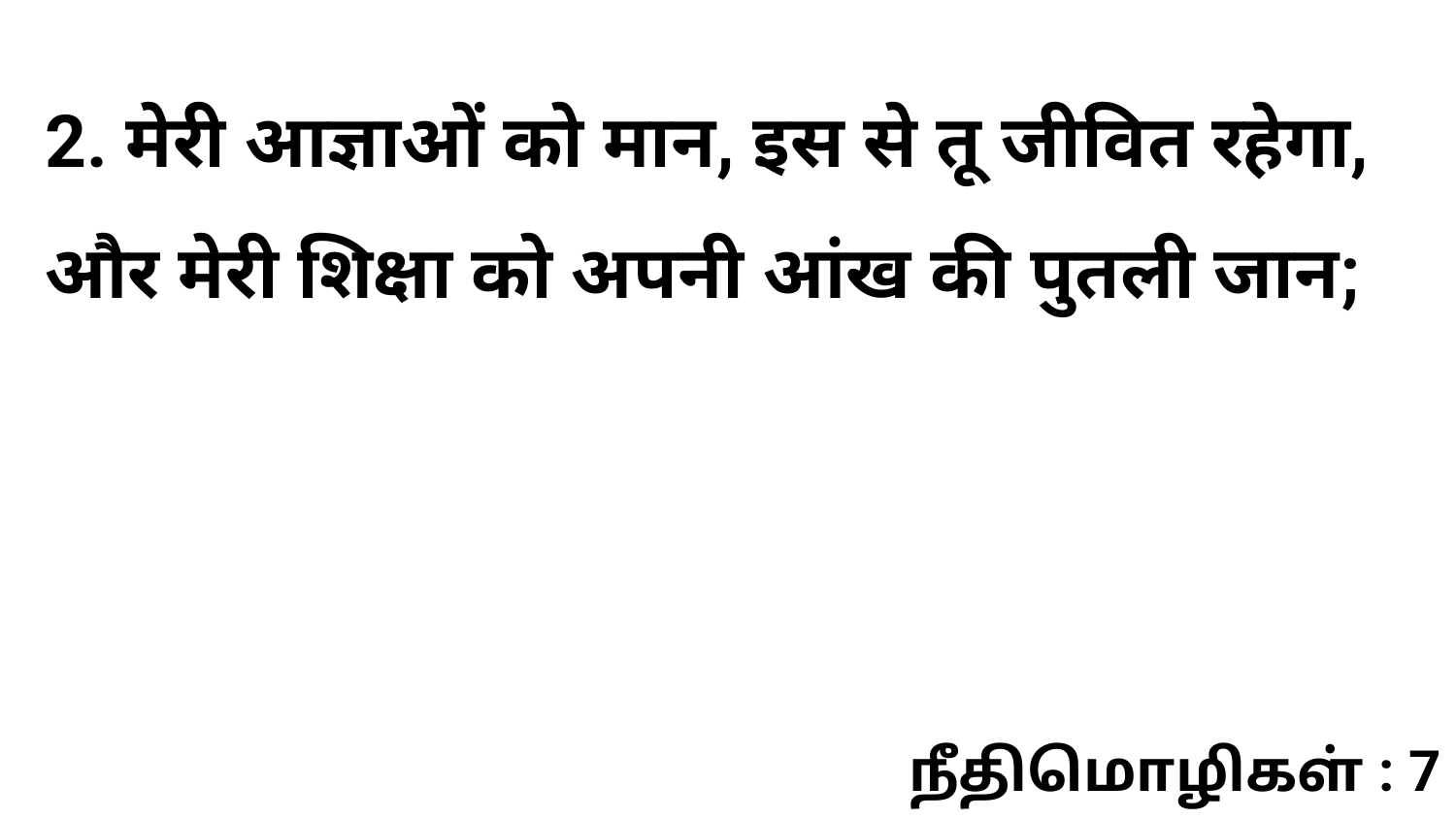

2. मेरी आज्ञाओं को मान, इस से तू जीवित रहेगा, और मेरी शिक्षा को अपनी आंख की पुतली जान;
நீதிமொழிகள் : 7